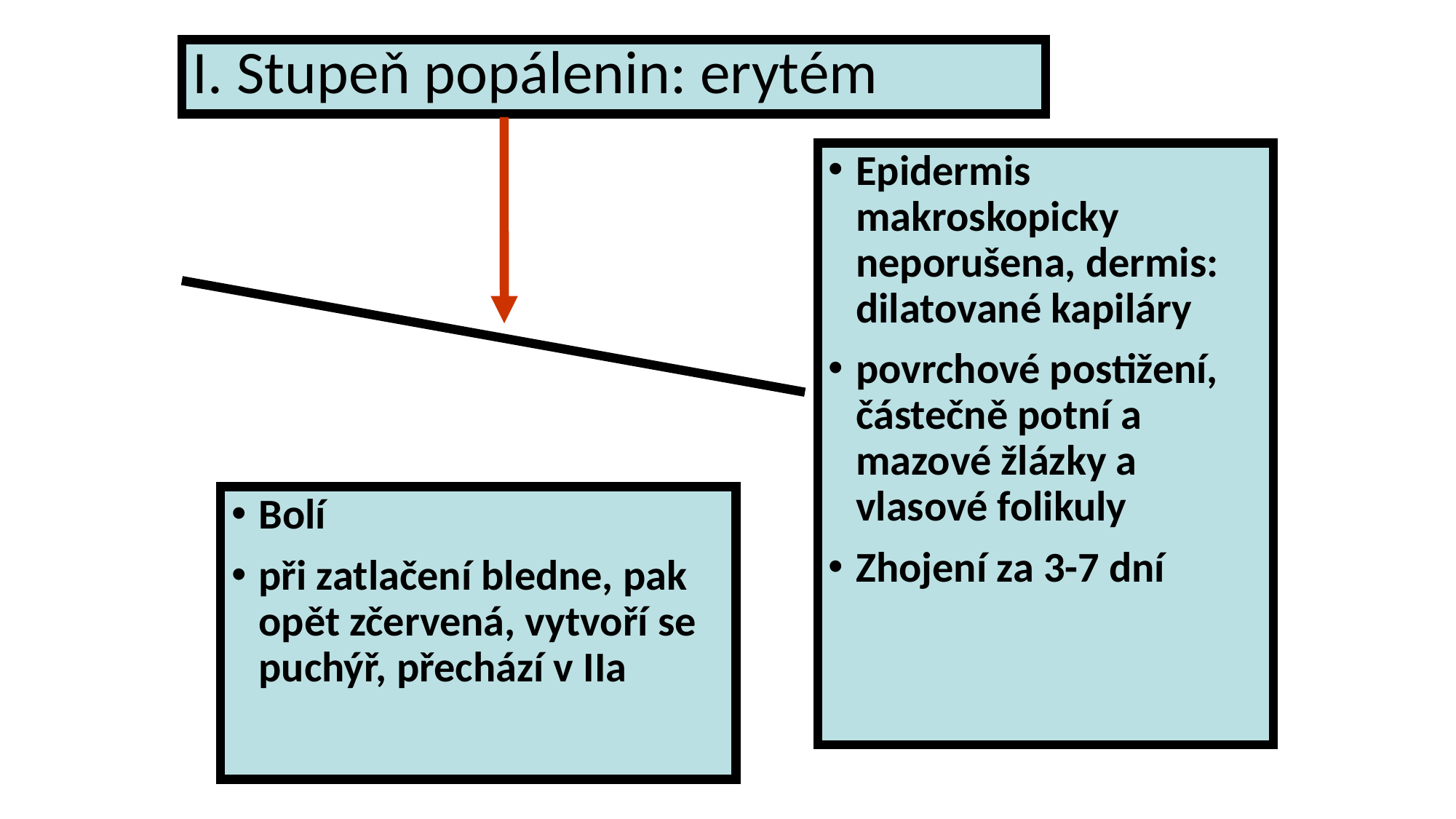

# I. Stupeň popálenin: erytém

Epidermis makroskopicky neporušena, dermis: dilatované kapiláry
povrchové postižení, částečně potní a mazové žlázky a vlasové folikuly
Zhojení za 3-7 dní

Bolí
při zatlačení bledne, pak opět zčervená, vytvoří se puchýř, přechází v IIa